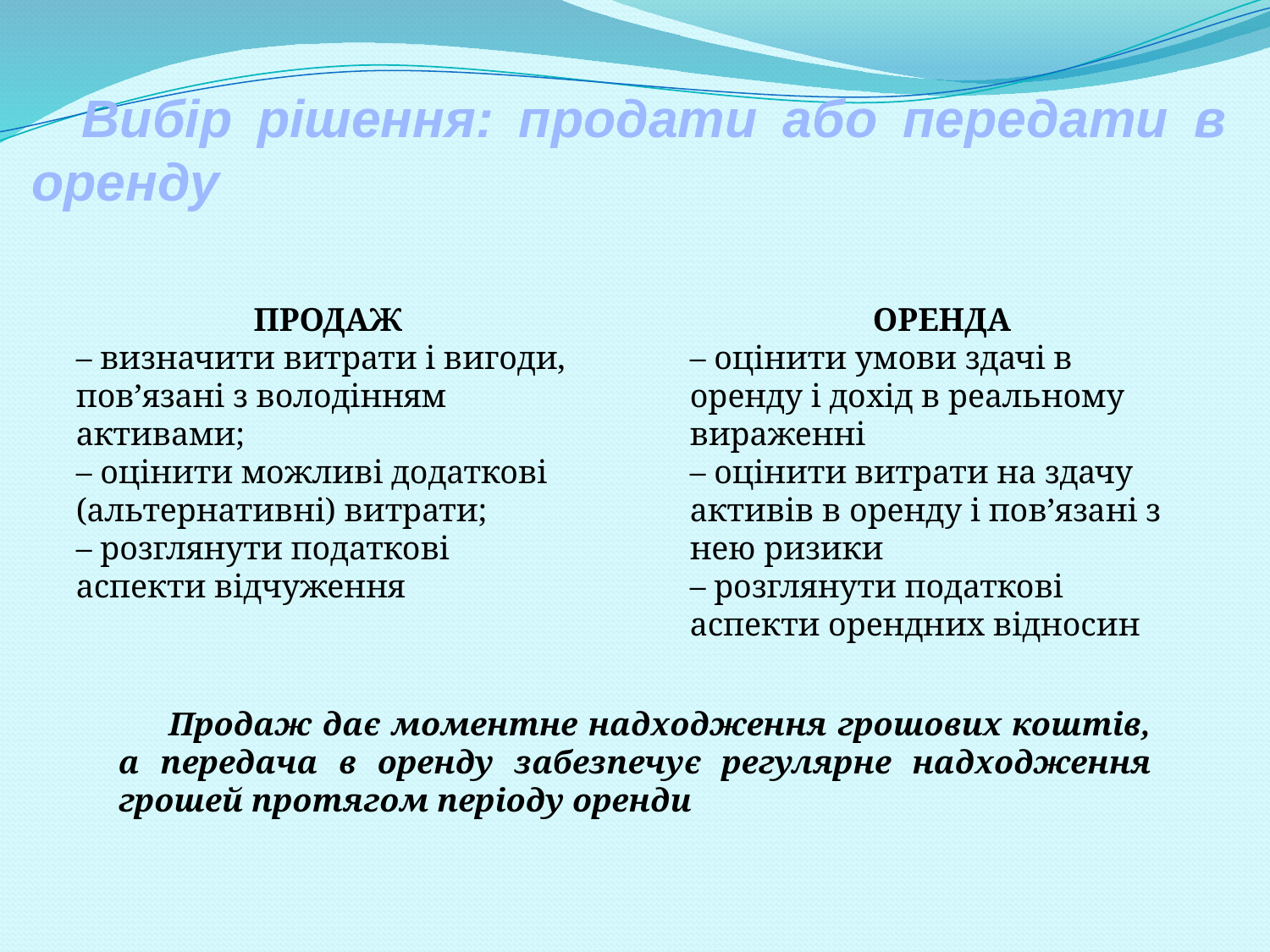

# Вибір рішення: продати або передати в оренду
ОРЕНДА
– оцінити умови здачі в оренду і дохід в реальному вираженні
– оцінити витрати на здачу активів в оренду і пов’язані з нею ризики
– розглянути податкові аспекти орендних відносин
ПРОДАЖ
– визначити витрати і вигоди, пов’язані з володінням активами;
– оцінити можливі додаткові (альтернативні) витрати;
– розглянути податкові аспекти відчуження
Продаж дає моментне надходження грошових коштів, а передача в оренду забезпечує регулярне надходження грошей протягом періоду оренди